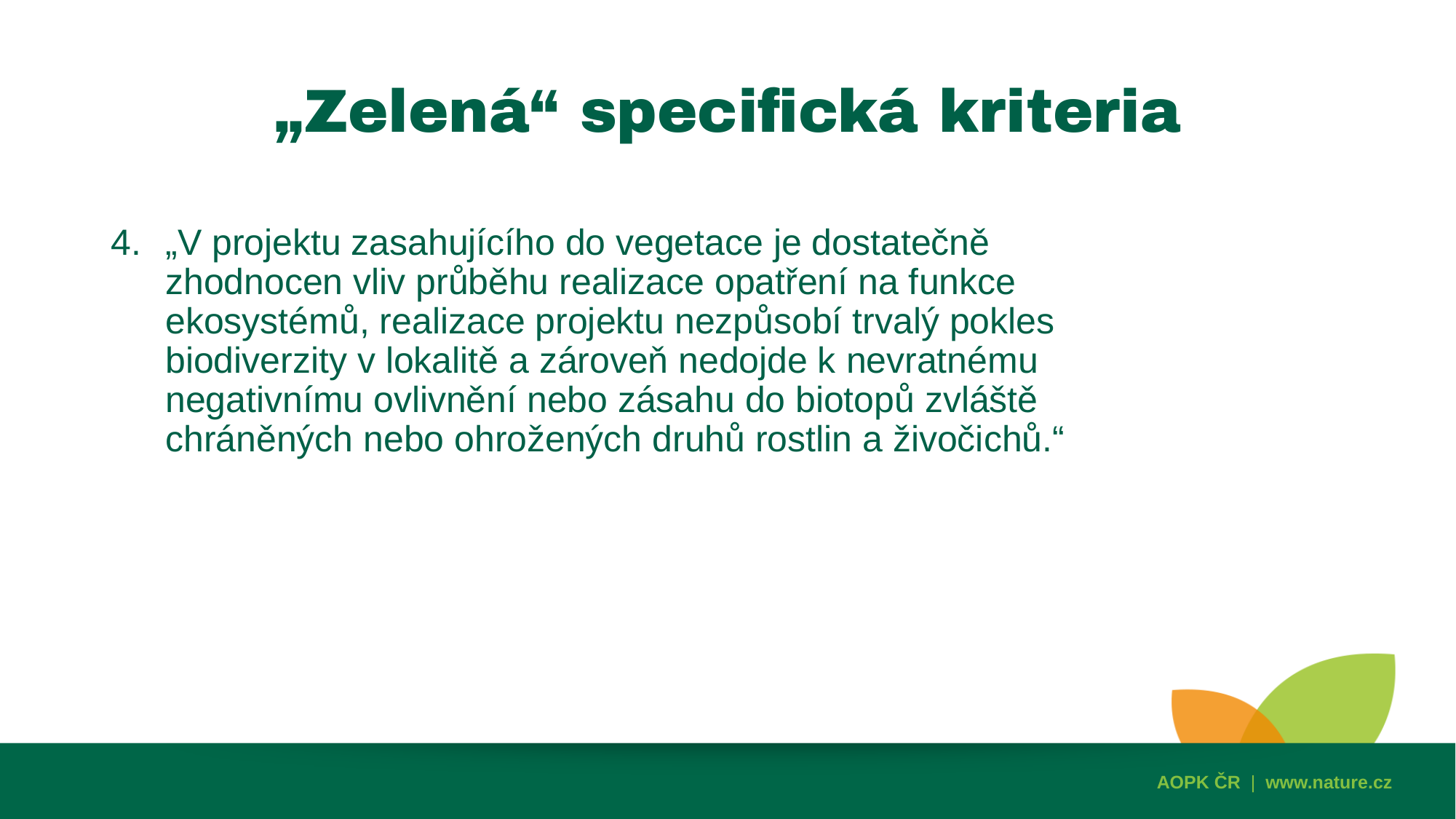

# „Zelená“ specifická kriteria
„V projektu zasahujícího do vegetace je dostatečně zhodnocen vliv průběhu realizace opatření na funkce ekosystémů, realizace projektu nezpůsobí trvalý pokles biodiverzity v lokalitě a zároveň nedojde k nevratnému negativnímu ovlivnění nebo zásahu do biotopů zvláště chráněných nebo ohrožených druhů rostlin a živočichů.“